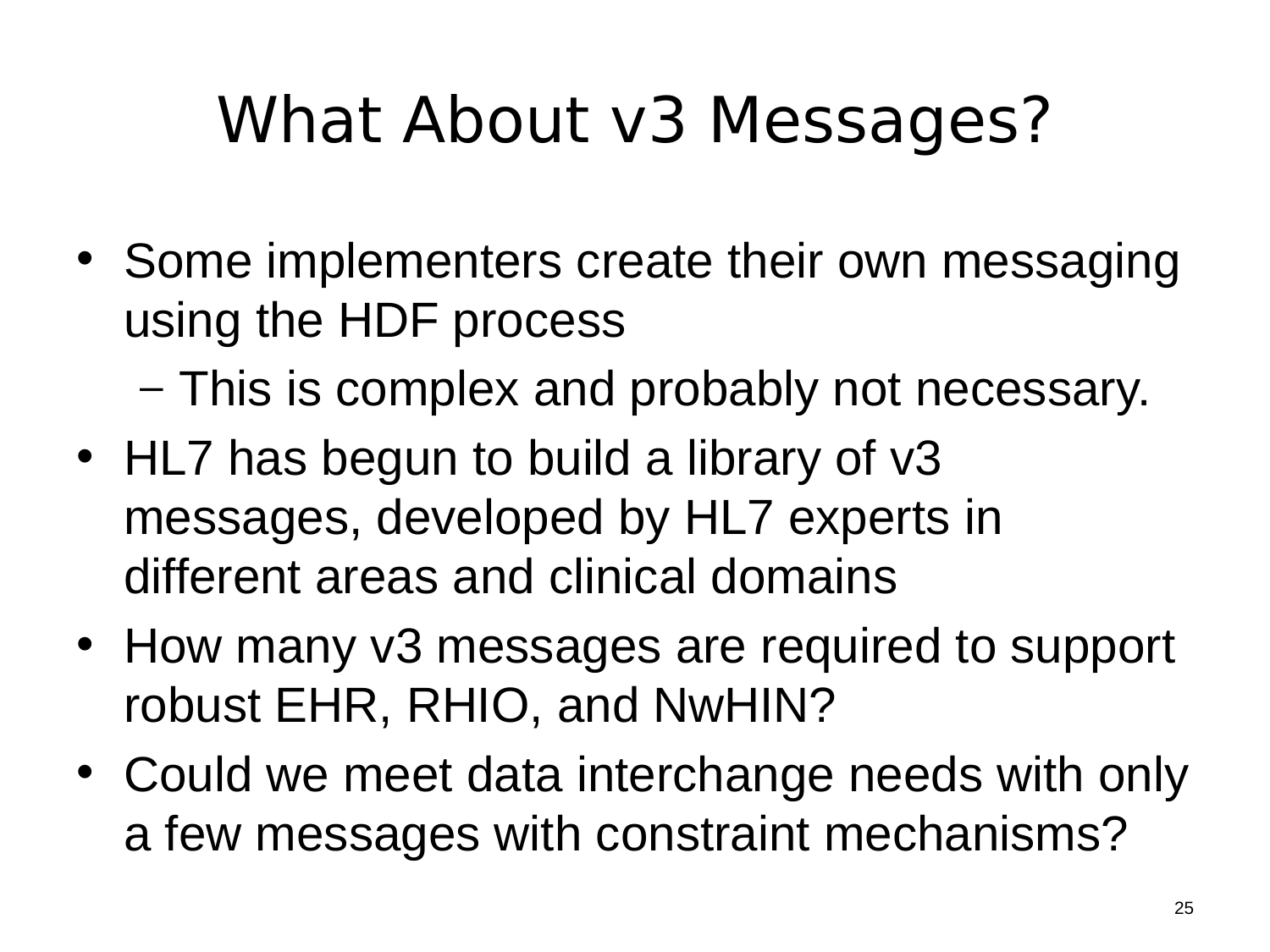

# What About v3 Messages?
Some implementers create their own messaging using the HDF process
This is complex and probably not necessary.
HL7 has begun to build a library of v3 messages, developed by HL7 experts in different areas and clinical domains
How many v3 messages are required to support robust EHR, RHIO, and NwHIN?
Could we meet data interchange needs with only a few messages with constraint mechanisms?
25